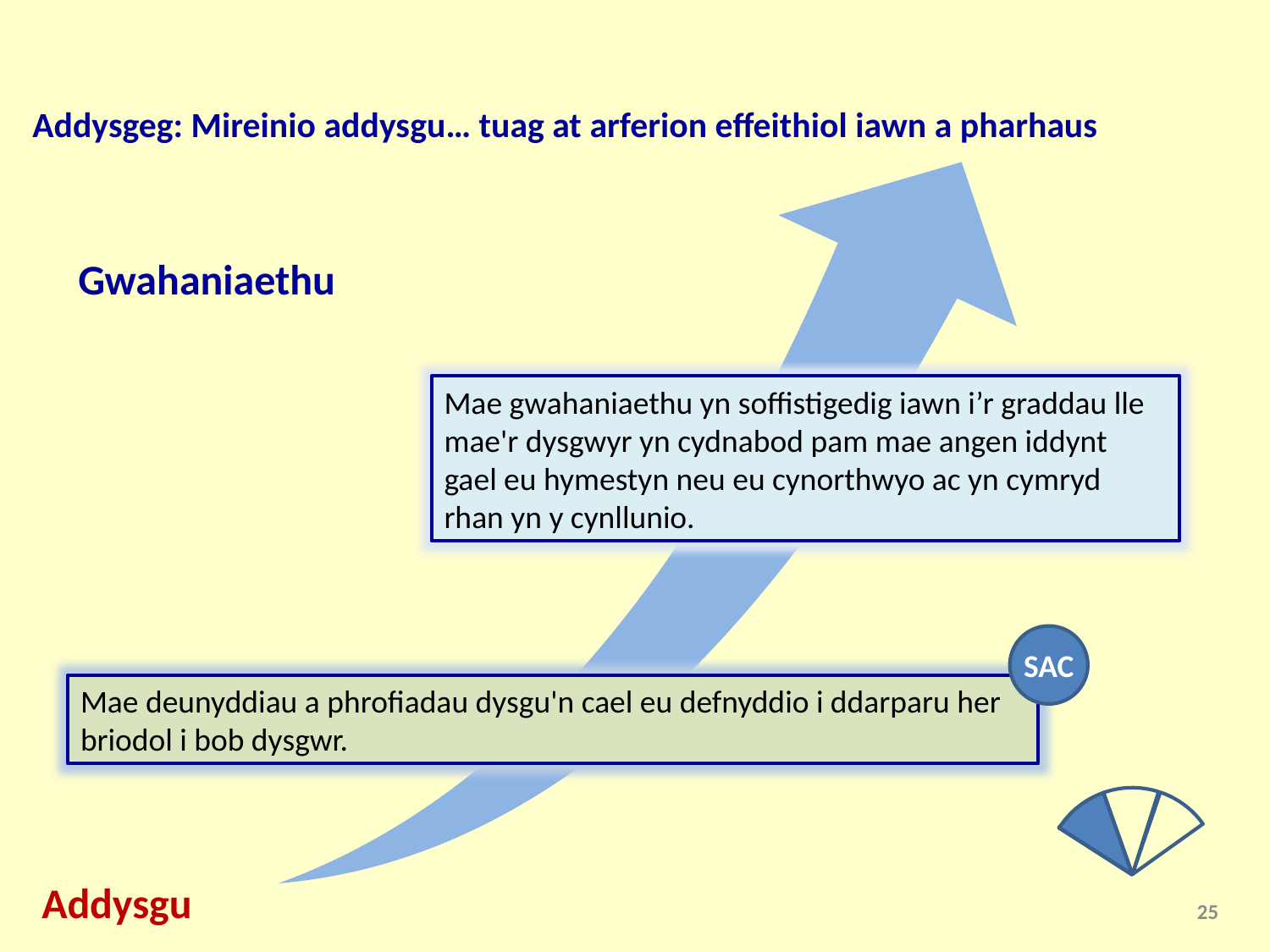

Addysgeg: Mireinio addysgu… tuag at arferion effeithiol iawn a pharhaus
Gwahaniaethu

Mae gwahaniaethu yn soffistigedig iawn i’r graddau lle mae'r dysgwyr yn cydnabod pam mae angen iddynt gael eu hymestyn neu eu cynorthwyo ac yn cymryd rhan yn y cynllunio.
SAC
Mae deunyddiau a phrofiadau dysgu'n cael eu defnyddio i ddarparu her briodol i bob dysgwr.

Addysgu
25